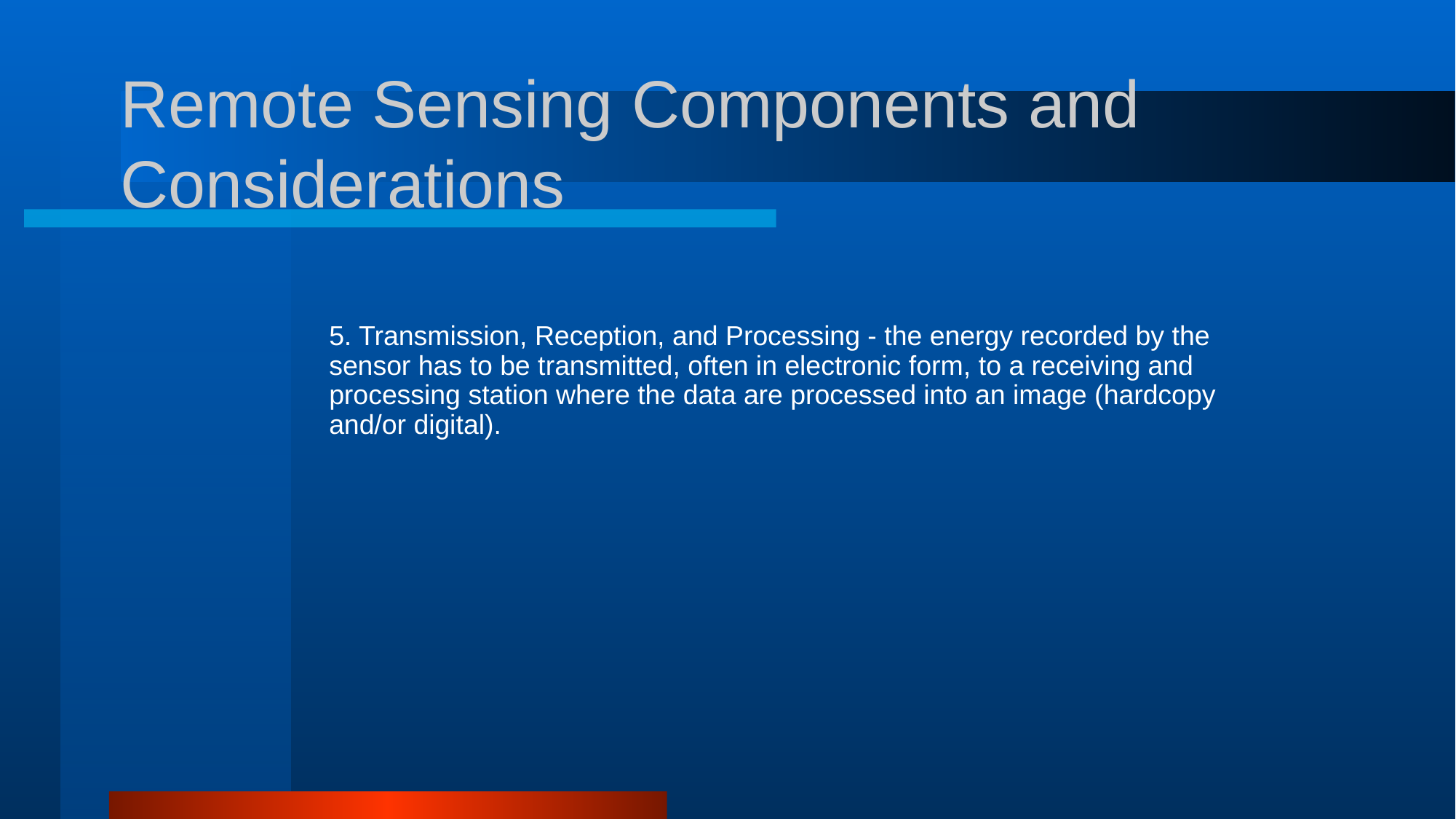

# Remote Sensing Components and Considerations

5. Transmission, Reception, and Processing - the energy recorded by the sensor has to be transmitted, often in electronic form, to a receiving and processing station where the data are processed into an image (hardcopy and/or digital).